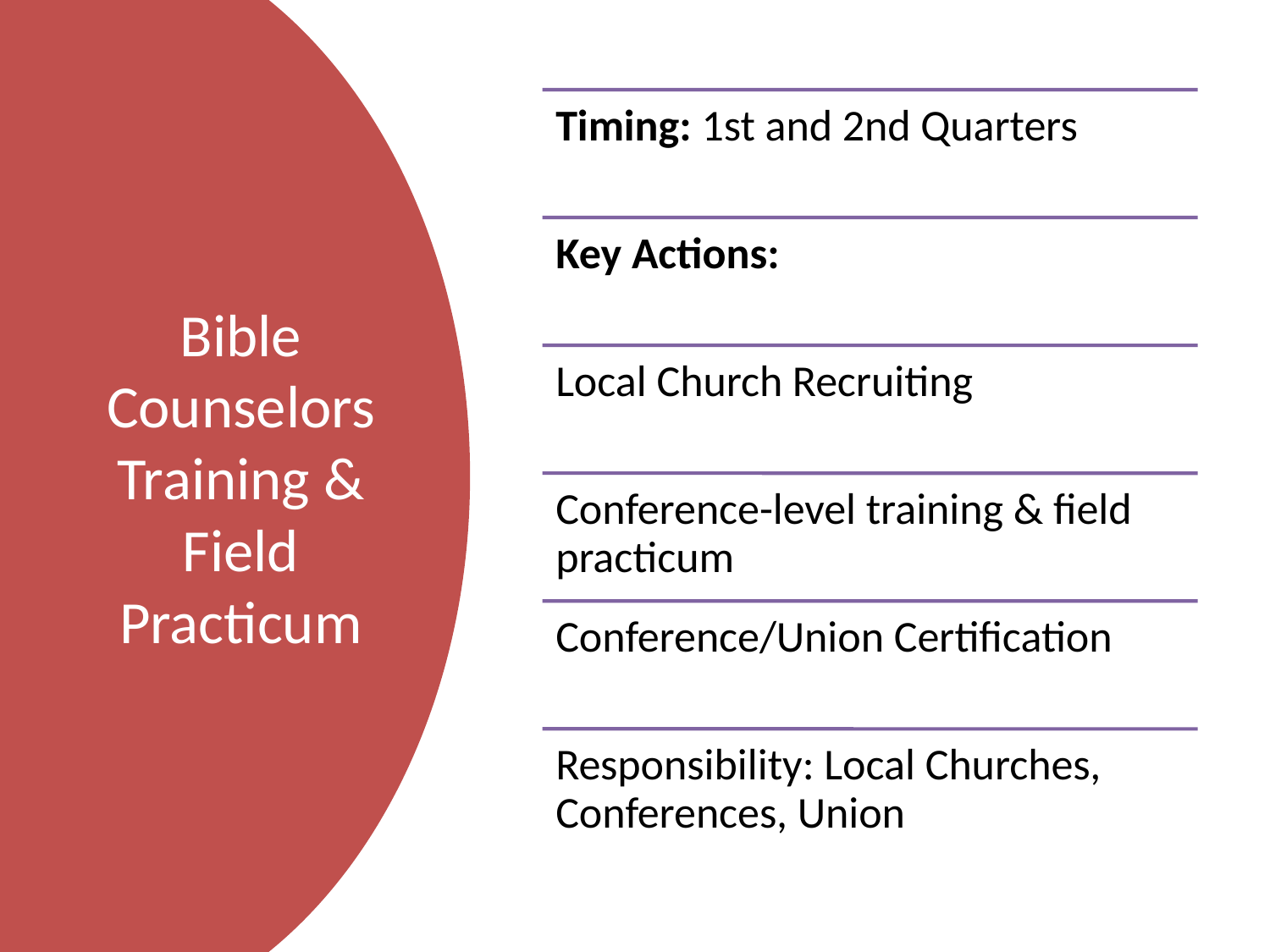

Timing: 1st and 2nd Quarters
Key Actions:
Local Church Recruiting
Conference-level training & field practicum
Conference/Union Certification
Responsibility: Local Churches, Conferences, Union
# Bible Counselors Training & Field Practicum